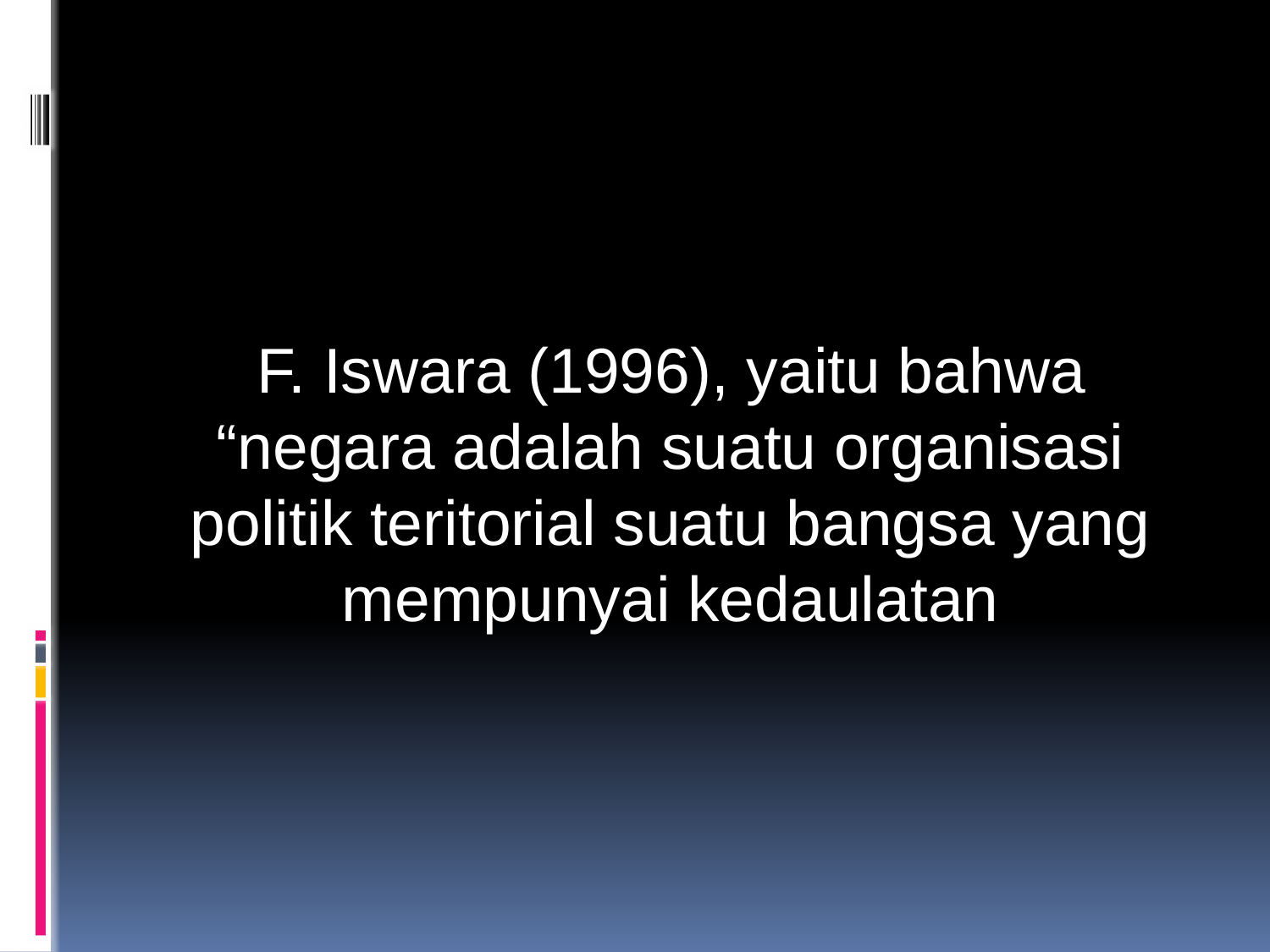

#

F. Iswara (1996), yaitu bahwa “negara adalah suatu organisasi politik teritorial suatu bangsa yang mempunyai kedaulatan